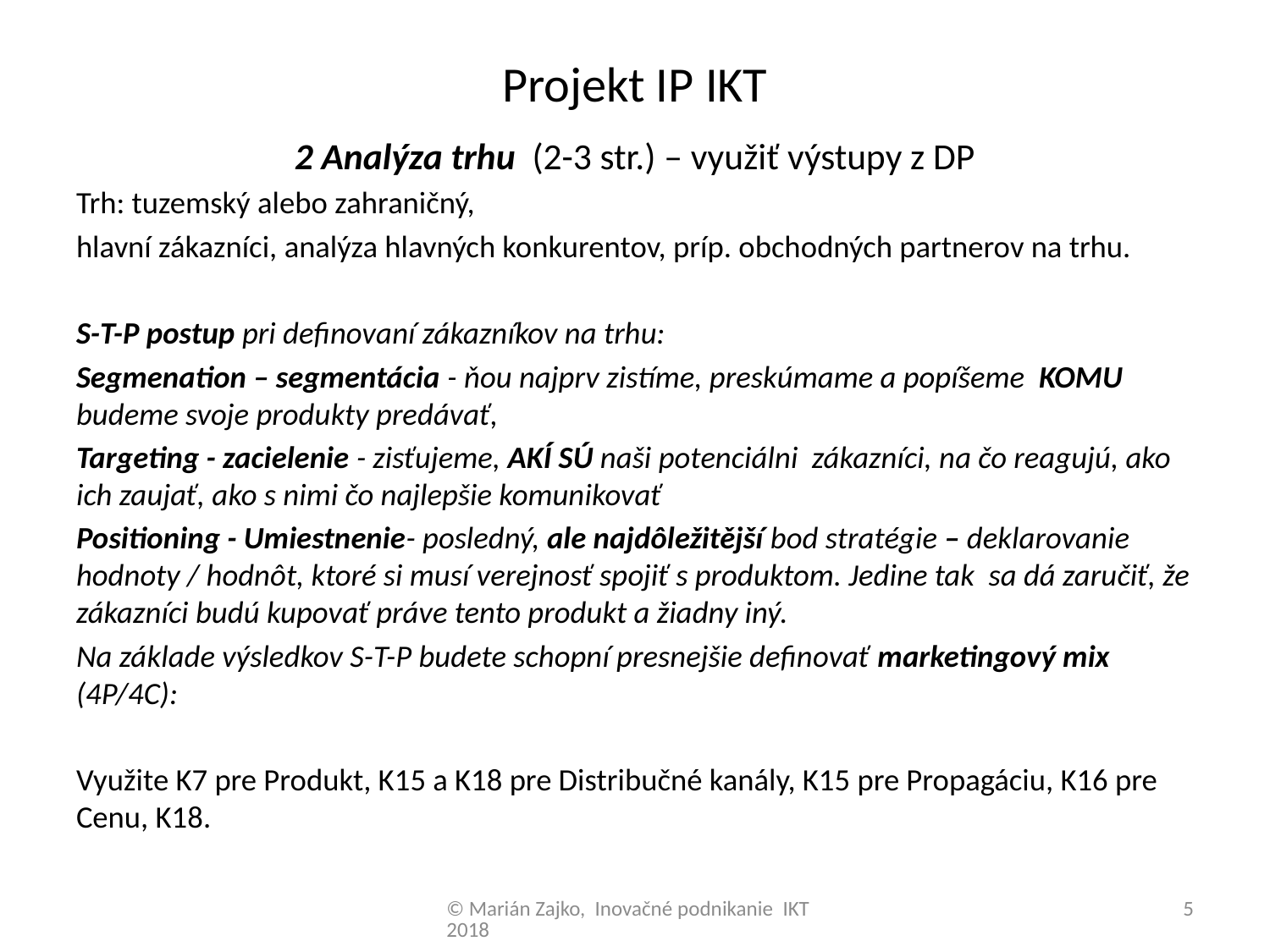

# Projekt IP IKT
2 Analýza trhu  (2-3 str.) – využiť výstupy z DP
Trh: tuzemský alebo zahraničný,
hlavní zákazníci, analýza hlavných konkurentov, príp. obchodných partnerov na trhu.

S-T-P postup pri definovaní zákazníkov na trhu:
Segmenation – segmentácia - ňou najprv zistíme, preskúmame a popíšeme  KOMU budeme svoje produkty predávať,
Targeting - zacielenie - zisťujeme, AKÍ SÚ naši potenciálni  zákazníci, na čo reagujú, ako ich zaujať, ako s nimi čo najlepšie komunikovať
Positioning - Umiestnenie- posledný, ale najdôležitější bod stratégie – deklarovanie hodnoty / hodnôt, ktoré si musí verejnosť spojiť s produktom. Jedine tak  sa dá zaručiť, že zákazníci budú kupovať práve tento produkt a žiadny iný.
Na základe výsledkov S-T-P budete schopní presnejšie definovať marketingový mix (4P/4C):

Využite K7 pre Produkt, K15 a K18 pre Distribučné kanály, K15 pre Propagáciu, K16 pre Cenu, K18.

© Marián Zajko,  Inovačné podnikanie  IKT 2018
5